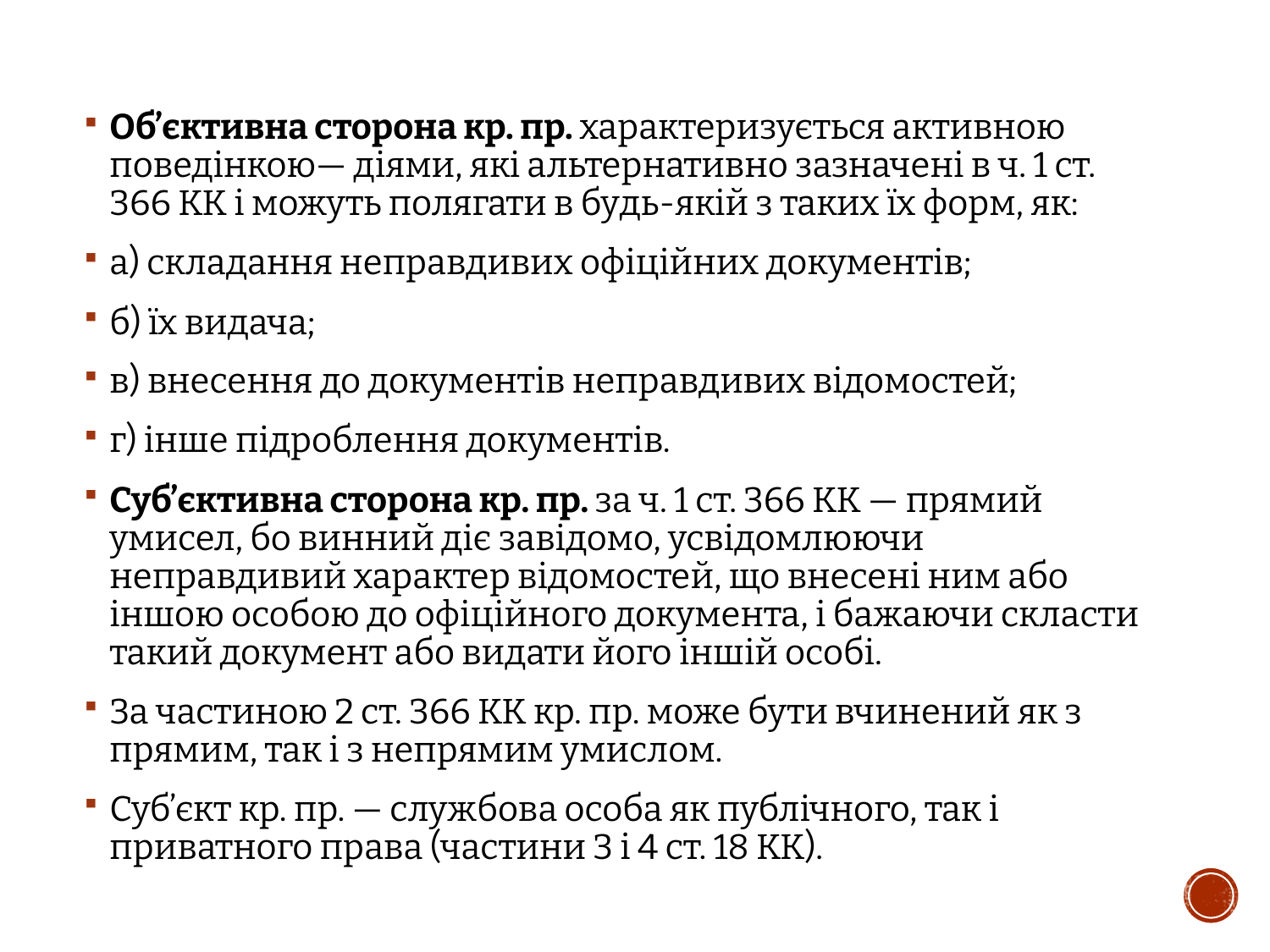

Об’єктивна сторона кр. пр. характеризується активною поведінкою— діями, які альтернативно зазначені в ч. 1 ст. 366 КК і можуть полягати в будь-якій з таких їх форм, як:
а) складання неправдивих офіційних документів;
б) їх видача;
в) внесення до документів неправдивих відомостей;
г) інше підроблення документів.
Суб’єктивна сторона кр. пр. за ч. 1 ст. 366 КК — прямий умисел, бо винний діє завідомо, усвідомлюючи неправдивий характер відомостей, що внесені ним або іншою особою до офіційного документа, і бажаючи скласти такий документ або видати його іншій особі.
За частиною 2 ст. 366 КК кр. пр. може бути вчинений як з прямим, так і з непрямим умислом.
Суб’єкт кр. пр. — службова особа як публічного, так і приватного права (частини 3 і 4 ст. 18 КК).